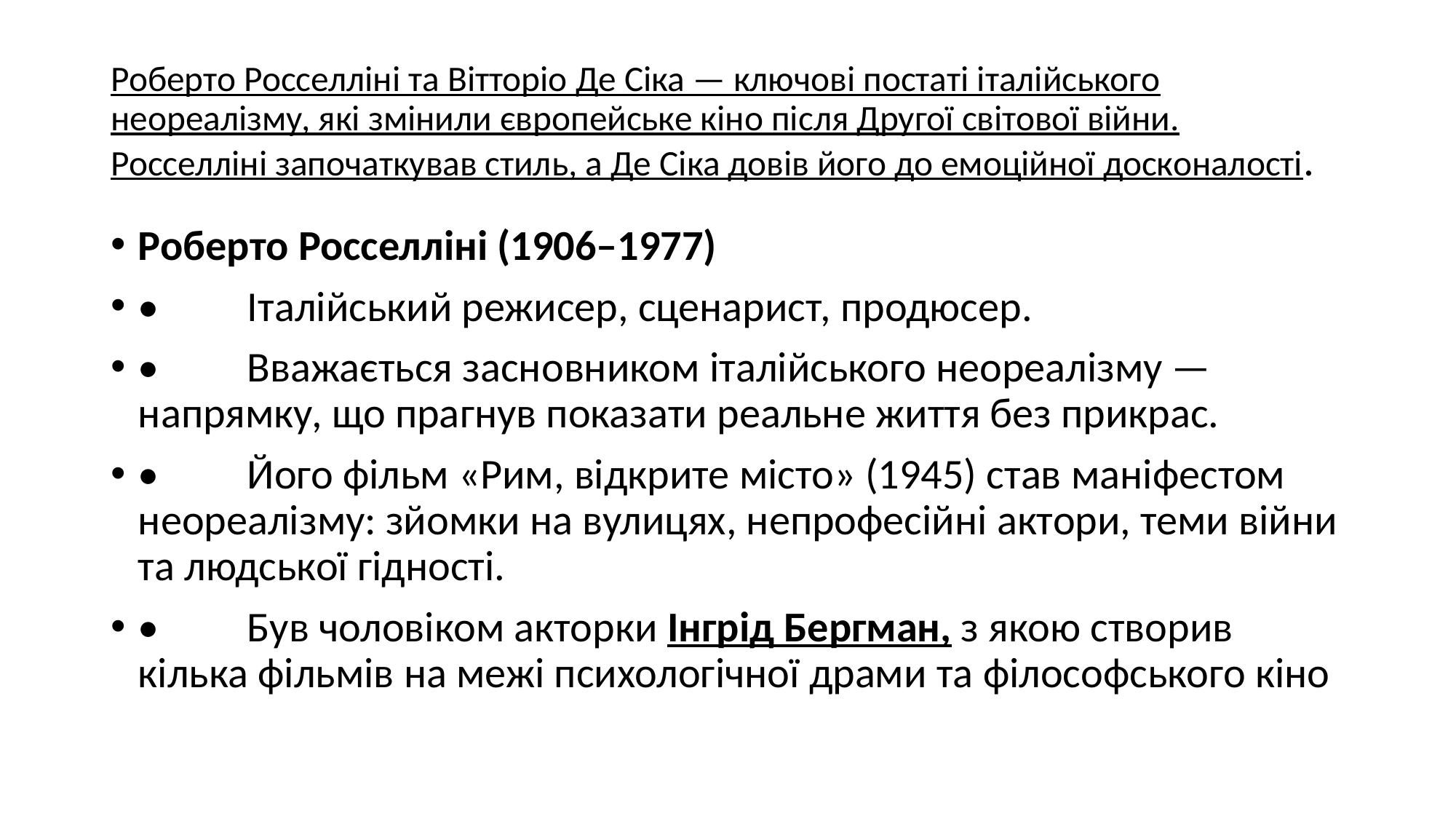

# Роберто Росселліні та Вітторіо Де Сіка — ключові постаті італійського неореалізму, які змінили європейське кіно після Другої світової війни. Росселліні започаткував стиль, а Де Сіка довів його до емоційної досконалості.
Роберто Росселліні (1906–1977)
• 	Італійський режисер, сценарист, продюсер.
• 	Вважається засновником італійського неореалізму — напрямку, що прагнув показати реальне життя без прикрас.
• 	Його фільм «Рим, відкрите місто» (1945) став маніфестом неореалізму: зйомки на вулицях, непрофесійні актори, теми війни та людської гідності.
• 	Був чоловіком акторки Інгрід Бергман, з якою створив кілька фільмів на межі психологічної драми та філософського кіно